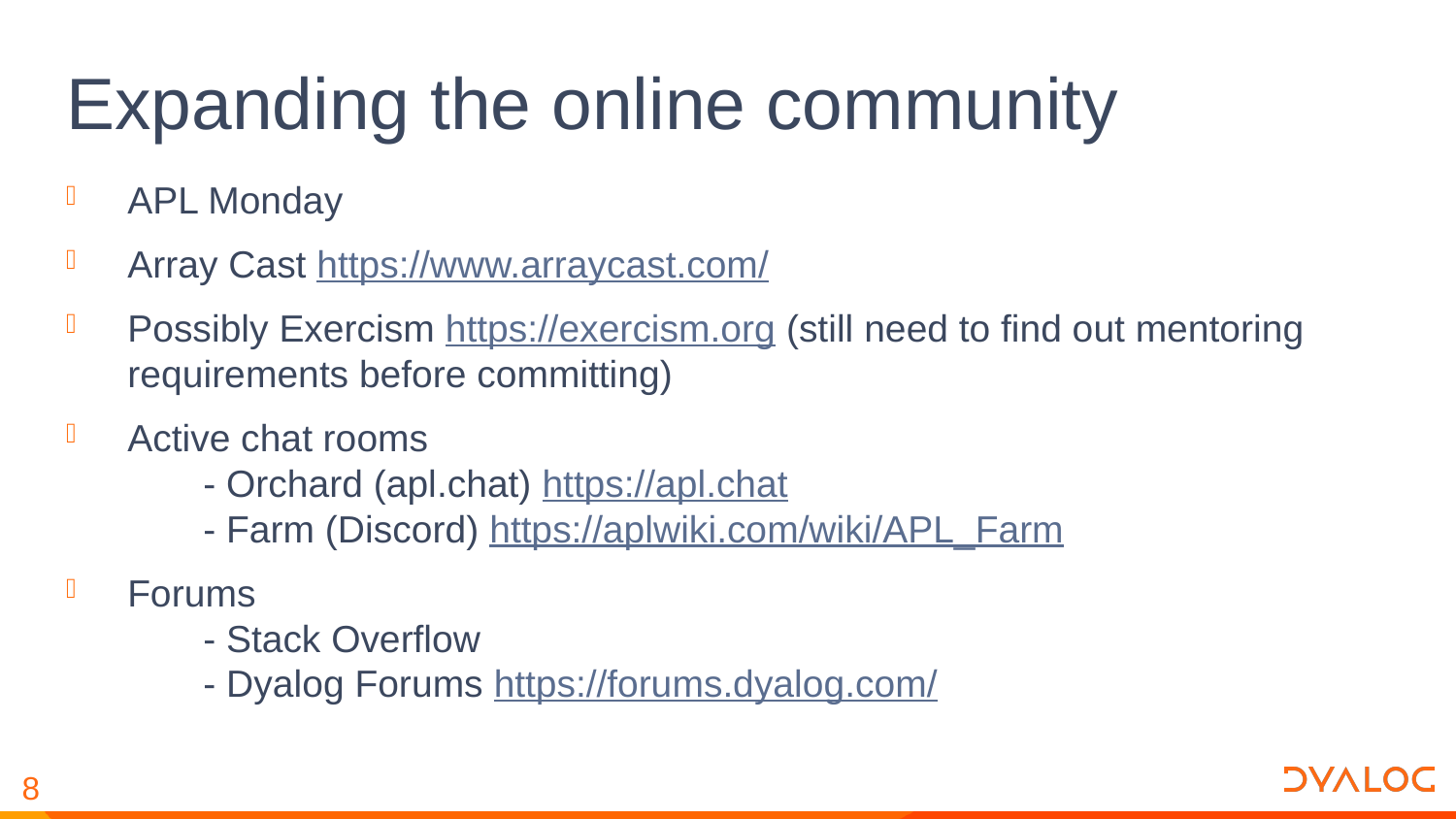

# Expanding the online community
APL Monday
Array Cast https://www.arraycast.com/
Possibly Exercism https://exercism.org (still need to find out mentoring requirements before committing)
Active chat rooms
  - Orchard (apl.chat) https://apl.chat
  - Farm (Discord) https://aplwiki.com/wiki/APL_Farm
Forums
  - Stack Overflow
  - Dyalog Forums https://forums.dyalog.com/